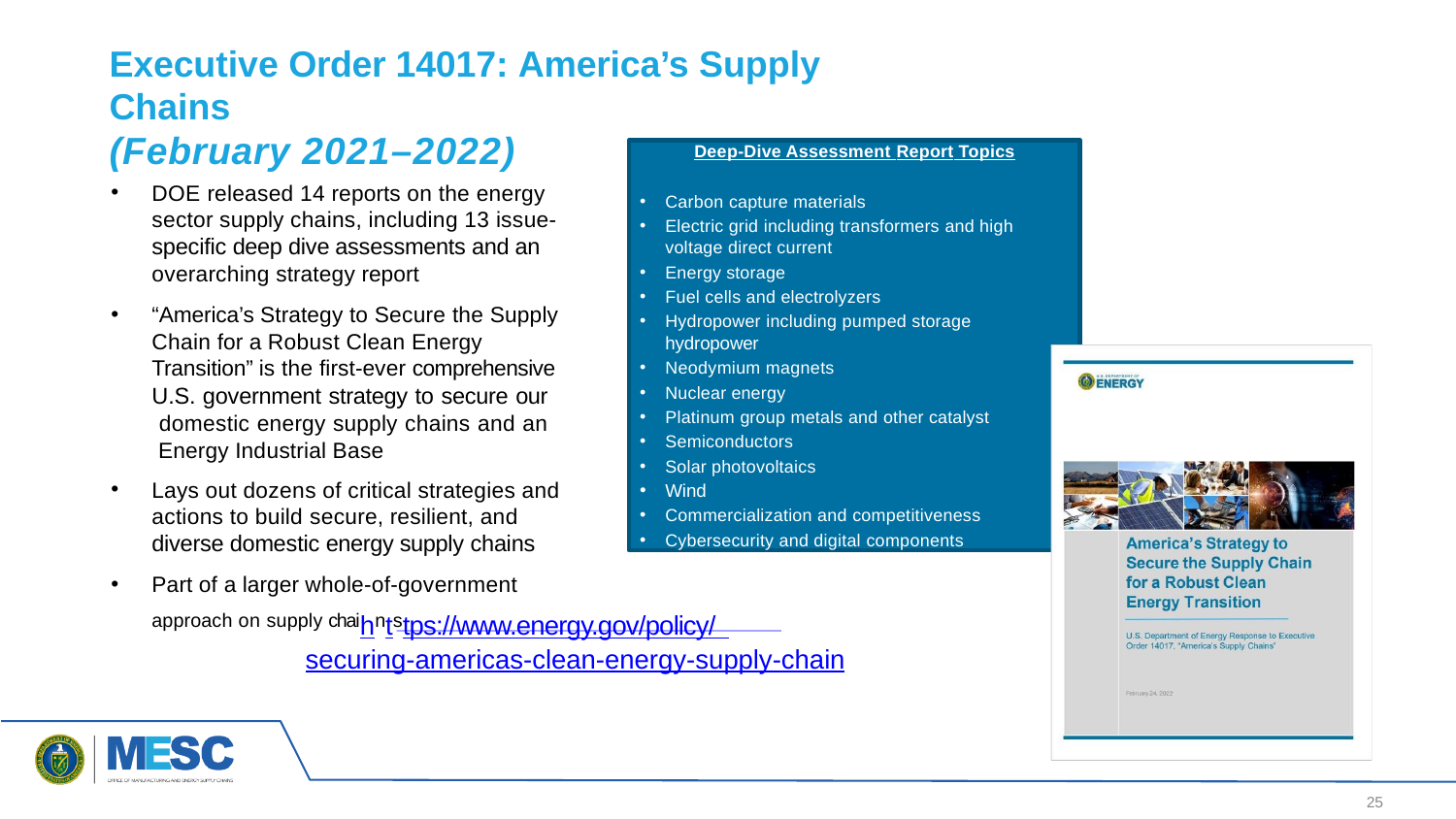

# Executive Order 14017: America’s Supply Chains
(February 2021–2022)

Deep-Dive Assessment Report Topics

Carbon capture materials
Electric grid including transformers and high  voltage direct current
Energy storage
Fuel cells and electrolyzers
Hydropower including pumped storage
hydropower
Neodymium magnets
Nuclear energy
Platinum group metals and other catalyst
Semiconductors
Solar photovoltaics
Wind
Commercialization and competitiveness
Cybersecurity and digital components
DOE released 14 reports on the energy  sector supply chains, including 13 issue-  specific deep dive assessments and an  overarching strategy report
“America’s Strategy to Secure the Supply  Chain for a Robust Clean Energy  Transition” is the first-ever comprehensive
U.S. government strategy to secure our  domestic energy supply chains and an  Energy Industrial Base
Lays out dozens of critical strategies and  actions to build secure, resilient, and  diverse domestic energy supply chains
Part of a larger whole-of-government

approach on supply chaihntstps://www.energy.gov/policy/  securing-americas-clean-energy-supply-chain
25